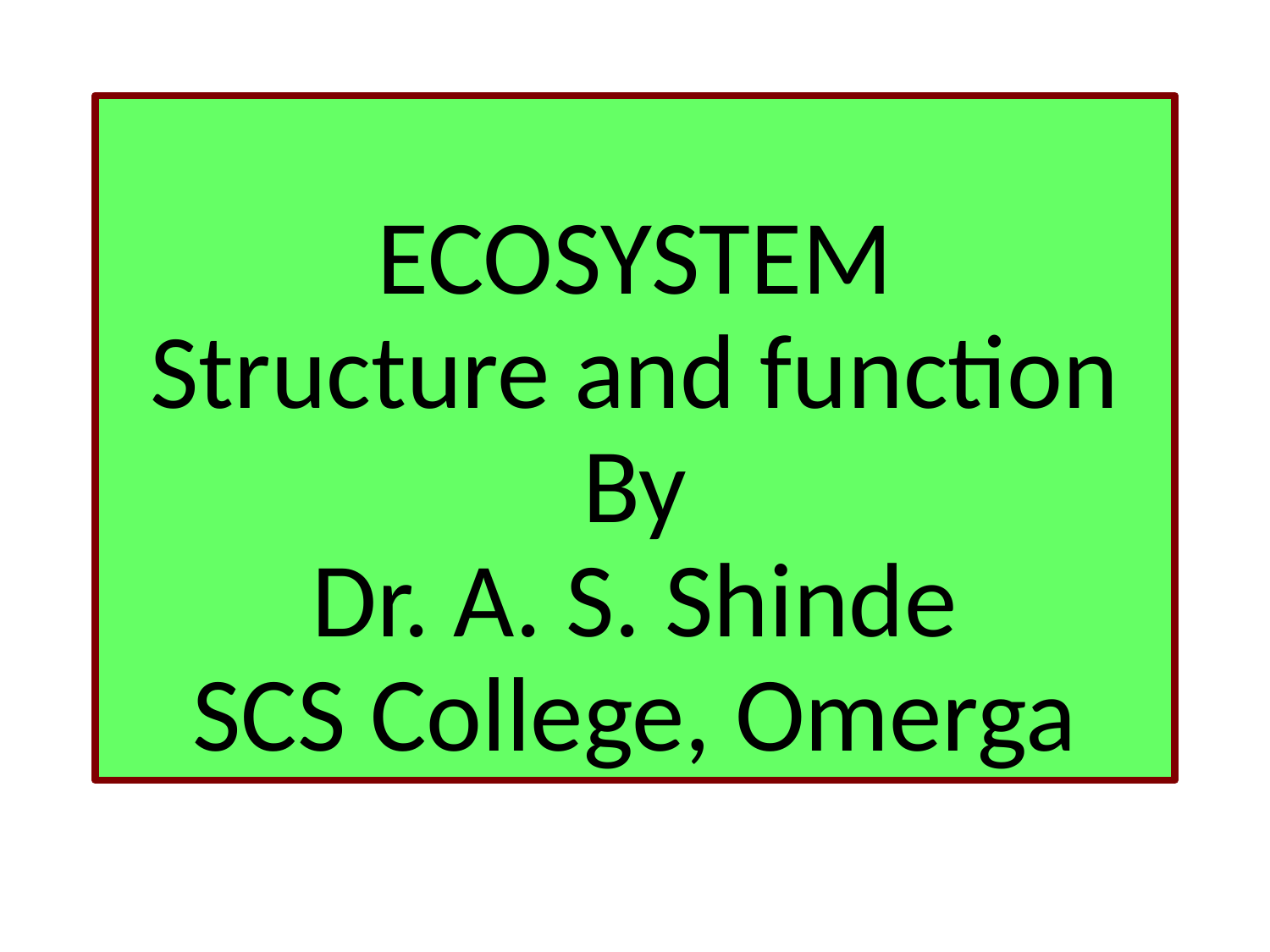

# ECOSYSTEM Structure and function By Dr. A. S. Shinde SCS College, Omerga